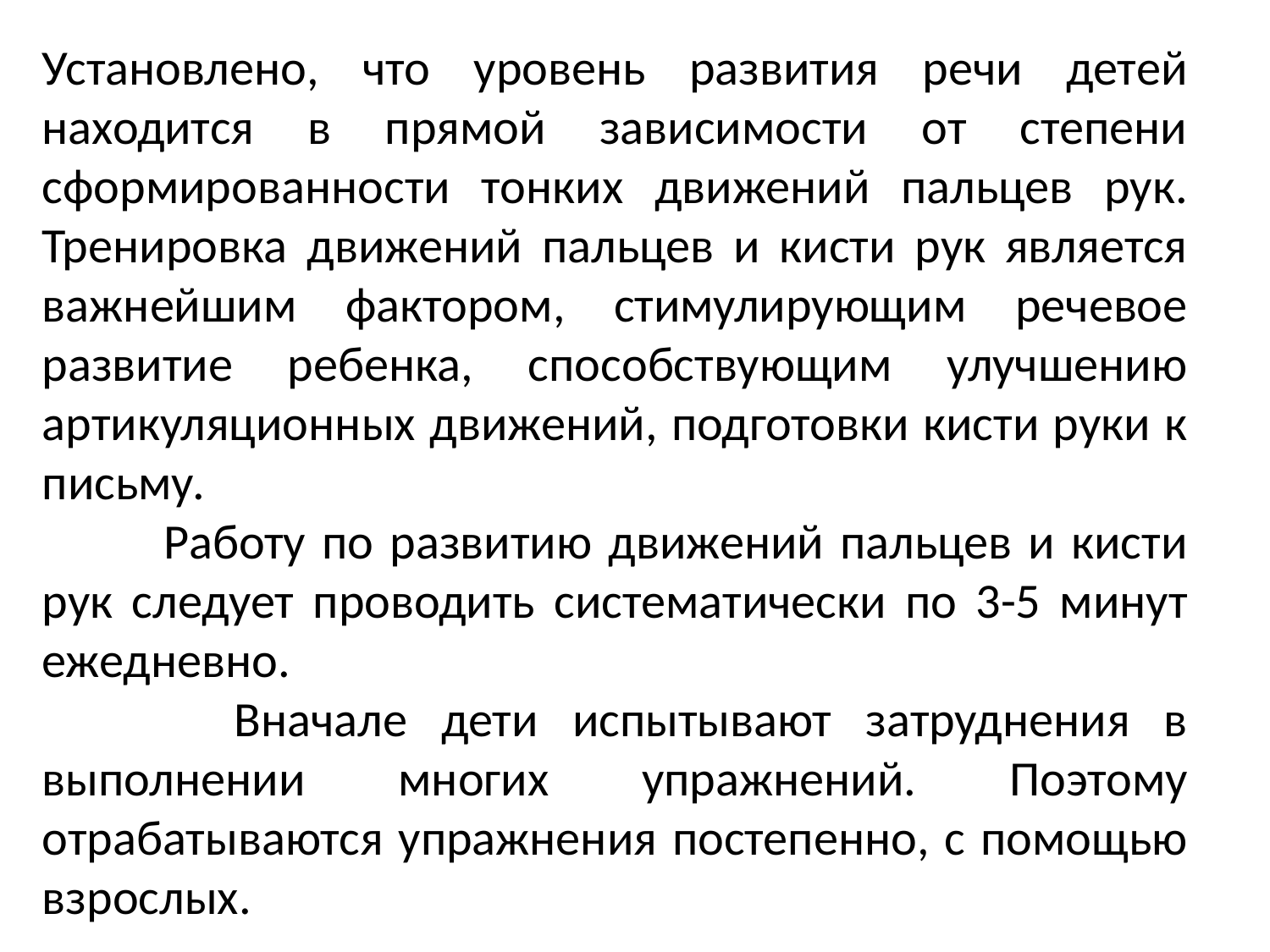

Установлено, что уровень развития речи детей находится в прямой зависимости от степени сформированности тонких движений пальцев рук. Тренировка движений пальцев и кисти рук является важнейшим фактором, стимулирующим речевое развитие ребенка, способствующим улучшению артикуляционных движений, подготовки кисти руки к письму.
         Работу по развитию движений пальцев и кисти рук следует проводить систематически по 3-5 минут ежедневно.
         Вначале дети испытывают затруднения в выполнении многих упражнений. Поэтому отрабатываются упражнения постепенно, с помощью взрослых.